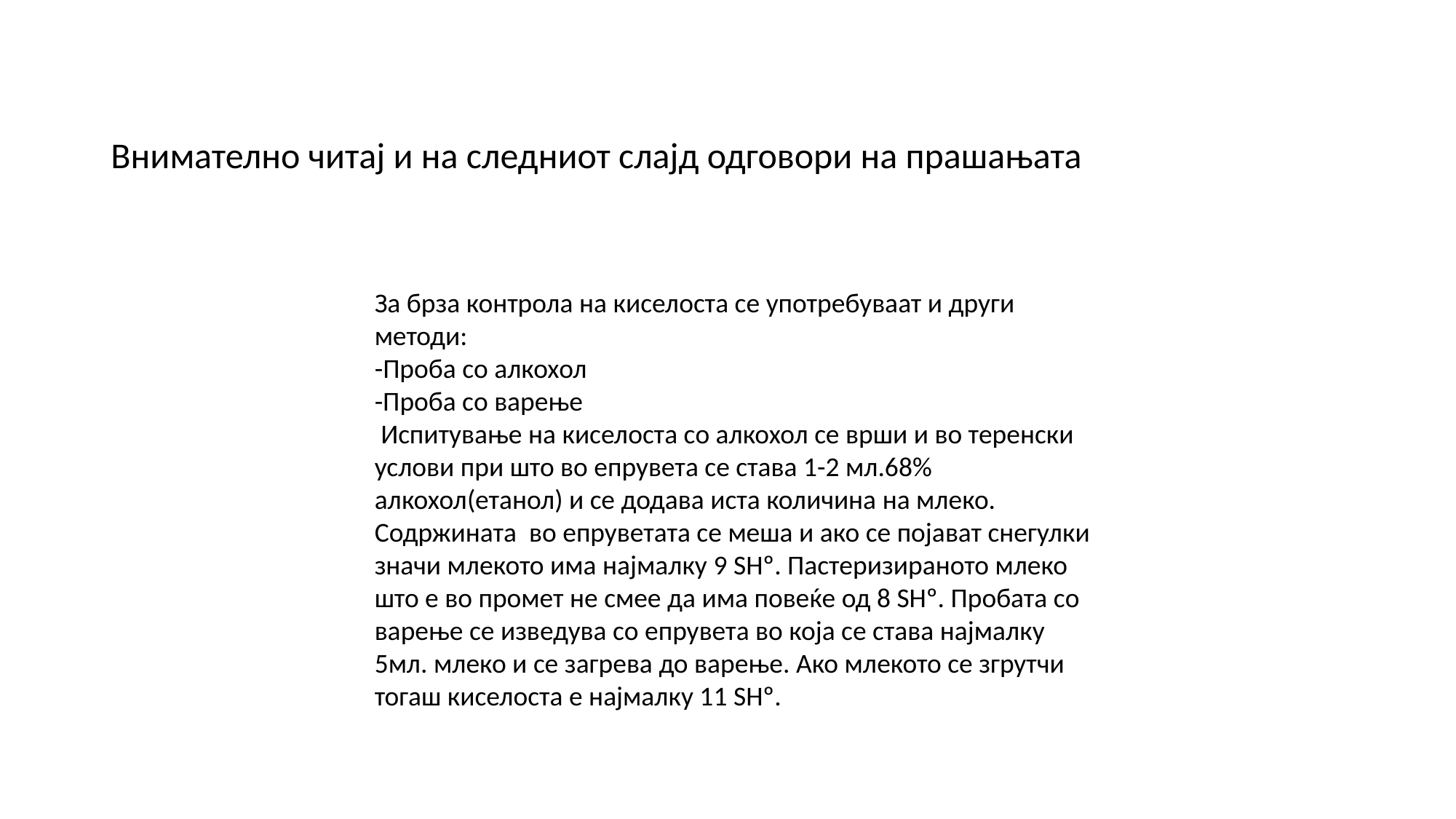

# Внимателно читај и на следниот слајд одговори на прашањата

За брза контрола на киселоста се употребуваат и други методи:
-Проба со алкохол
-Проба со варење
 Испитување на киселоста со алкохол се врши и во теренски услови при што во епрувета се става 1-2 мл.68% алкохол(етанол) и се додава иста количина на млеко. Содржината  во епруветата се меша и ако се појават снегулки значи млекото има најмалку 9 SHº. Пастеризираното млеко што е во промет не смее да има повеќе од 8 SHº. Пробата со варење се изведува со епрувета во која се става најмалку 5мл. млеко и се загрева до варење. Ако млекото се згрутчи тогаш киселоста е најмалку 11 SHº.